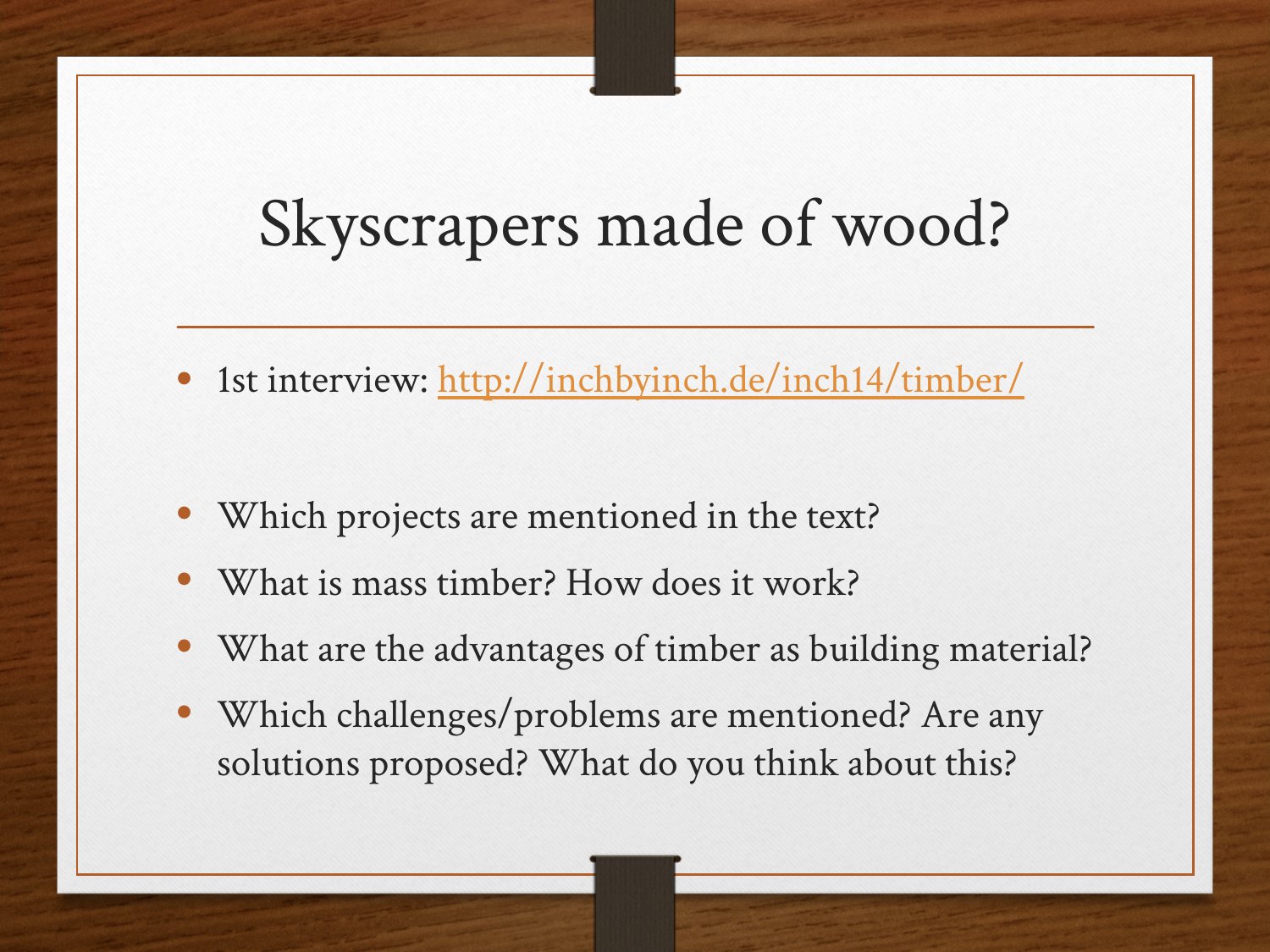

# Skyscrapers made of wood?
1st interview: http://inchbyinch.de/inch14/timber/

Which projects are mentioned in the text?
What is mass timber? How does it work?
What are the advantages of timber as building material?
Which challenges/problems are mentioned? Are any solutions proposed? What do you think about this?